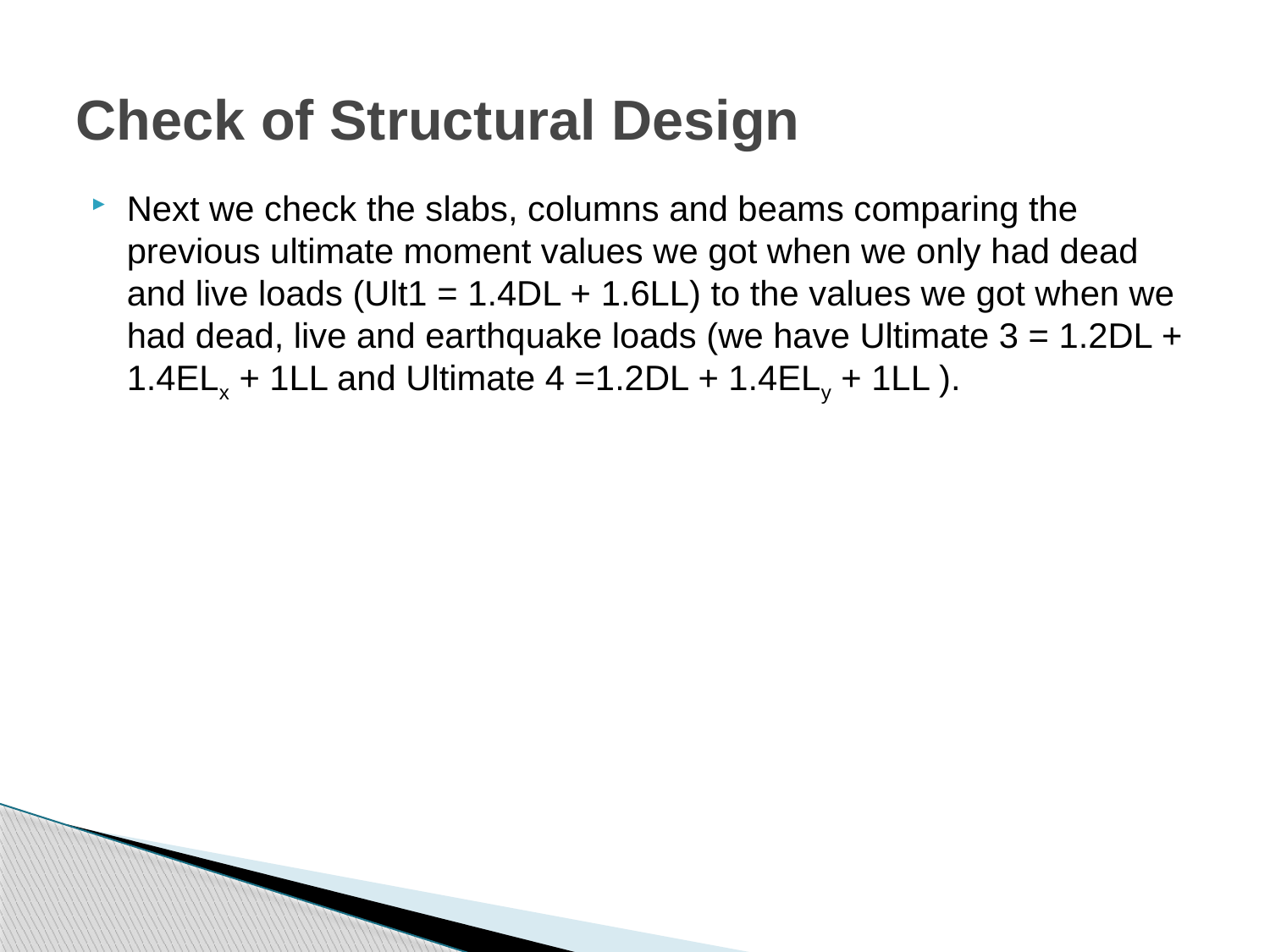

# Check of Structural Design
Next we check the slabs, columns and beams comparing the previous ultimate moment values we got when we only had dead and live loads (Ult1 = 1.4DL + 1.6LL) to the values we got when we had dead, live and earthquake loads (we have Ultimate 3 = 1.2DL + 1.4ELx + 1LL and Ultimate 4 =1.2DL + 1.4ELy + 1LL ).